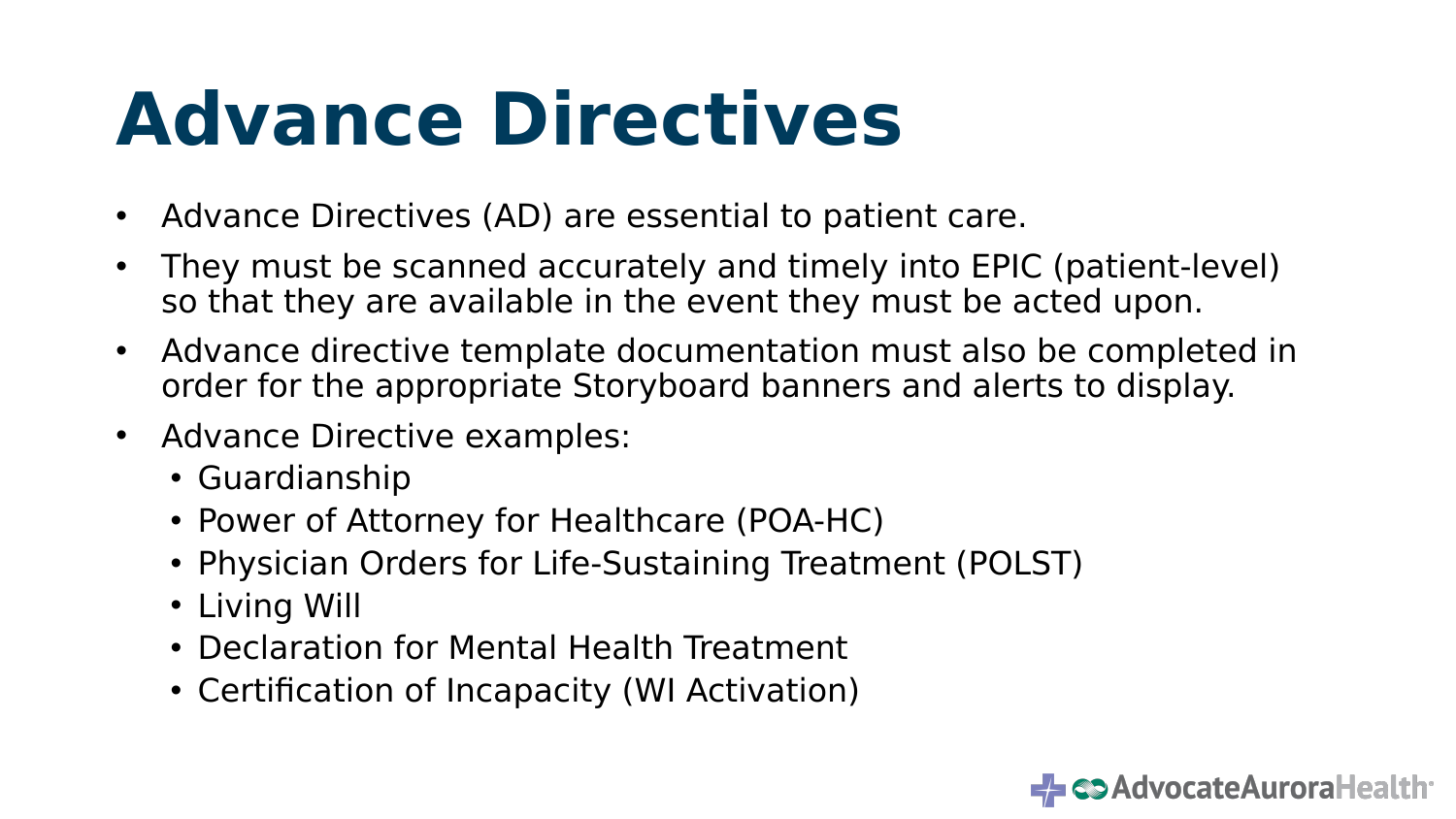

# Advance Directives
Advance Directives (AD) are essential to patient care.
They must be scanned accurately and timely into EPIC (patient-level) so that they are available in the event they must be acted upon.
Advance directive template documentation must also be completed in order for the appropriate Storyboard banners and alerts to display.
Advance Directive examples:
Guardianship
Power of Attorney for Healthcare (POA-HC)
Physician Orders for Life-Sustaining Treatment (POLST)
Living Will
Declaration for Mental Health Treatment
Certification of Incapacity (WI Activation)